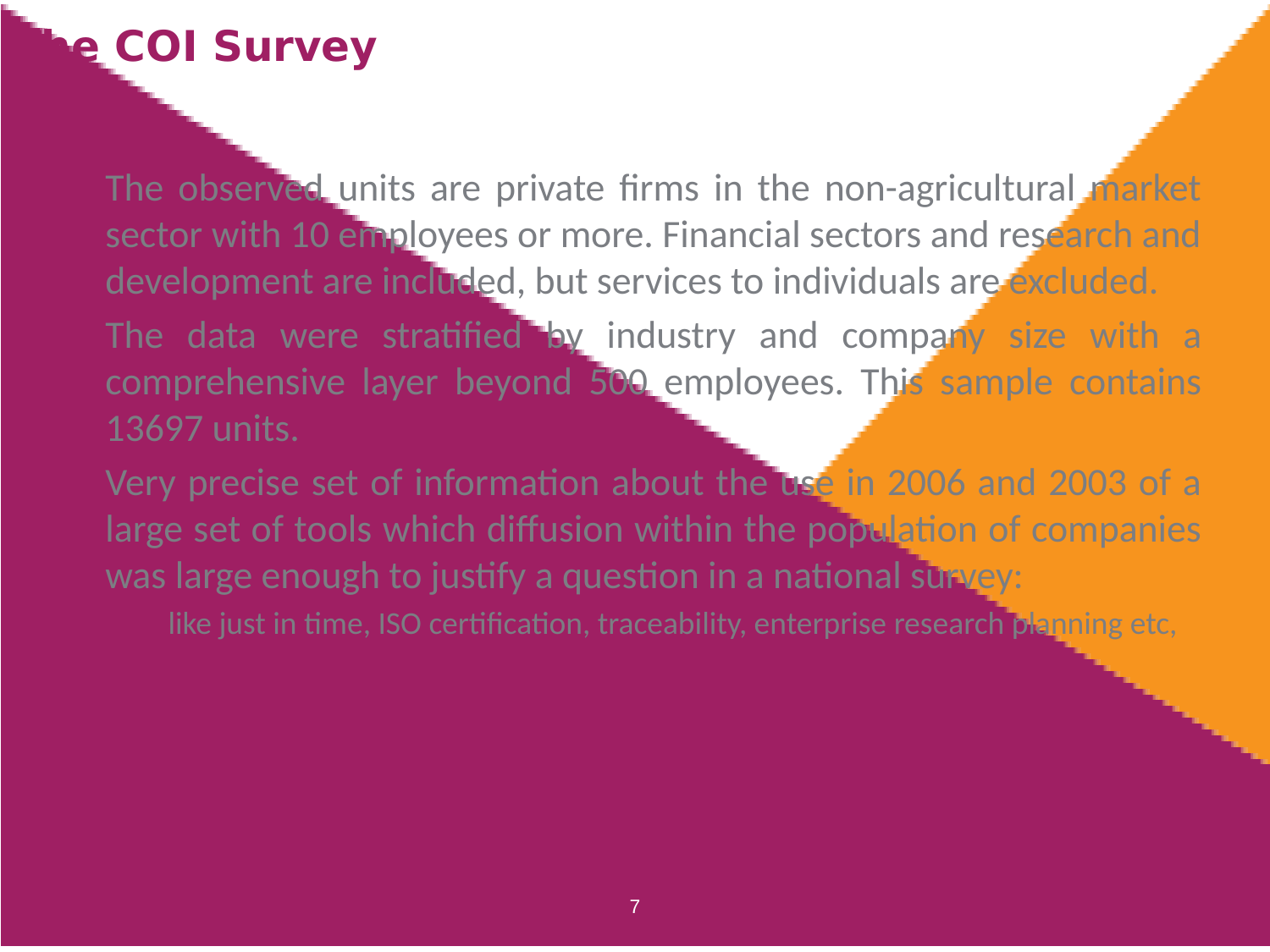

# The COI Survey
The observed units are private firms in the non-agricultural market sector with 10 employees or more. Financial sectors and research and development are included, but services to individuals are excluded.
The data were stratified by industry and company size with a comprehensive layer beyond 500 employees. This sample contains 13697 units.
Very precise set of information about the use in 2006 and 2003 of a large set of tools which diffusion within the population of companies was large enough to justify a question in a national survey:
 like just in time, ISO certification, traceability, enterprise research planning etc,